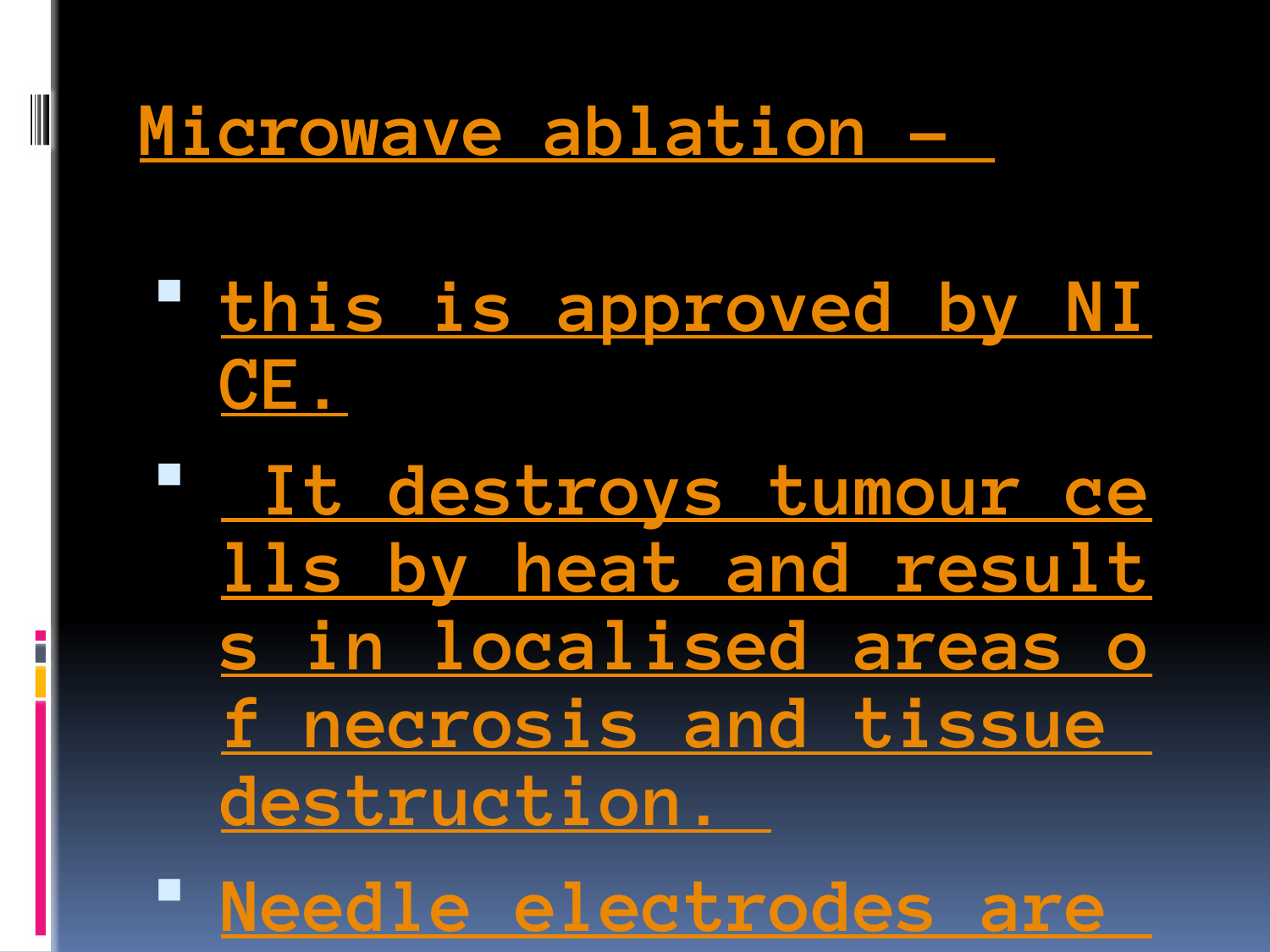

# Microwave ablation -
this is approved by NICE.
 It destroys tumour cells by heat and results in localised areas of necrosis and tissue destruction.
Needle electrodes are inserted into the liver, either percutaneously or at laparoscopy or laparotomy, and are attached to a microwave generator.9
Acetic acid, laser or cold ablation may also be used.